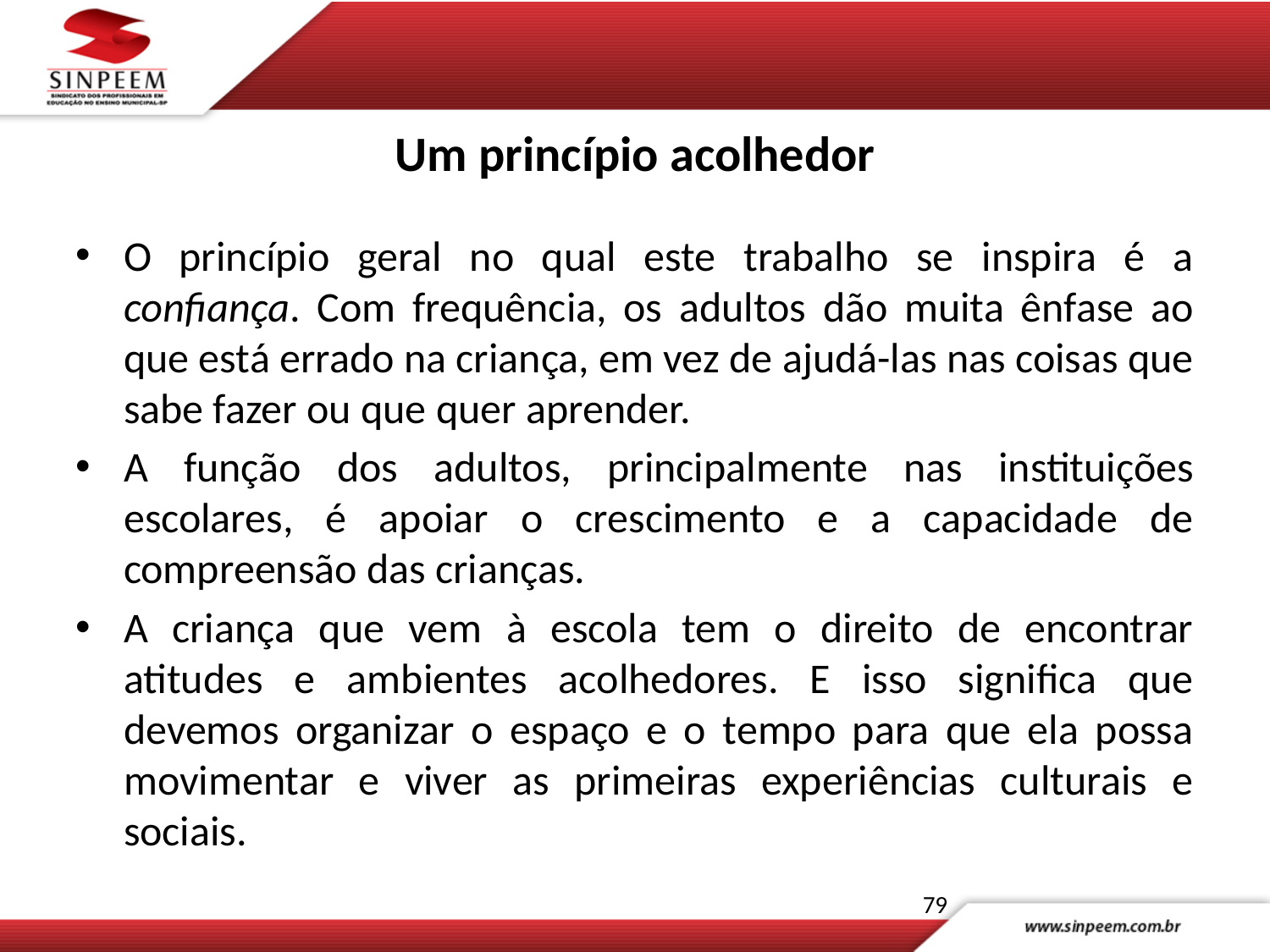

# Um princípio acolhedor
O princípio geral no qual este trabalho se inspira é a confiança. Com frequência, os adultos dão muita ênfase ao que está errado na criança, em vez de ajudá-las nas coisas que sabe fazer ou que quer aprender.
A função dos adultos, principalmente nas instituições escolares, é apoiar o crescimento e a capacidade de compreensão das crianças.
A criança que vem à escola tem o direito de encontrar atitudes e ambientes acolhedores. E isso significa que devemos organizar o espaço e o tempo para que ela possa movimentar e viver as primeiras experiências culturais e sociais.

79